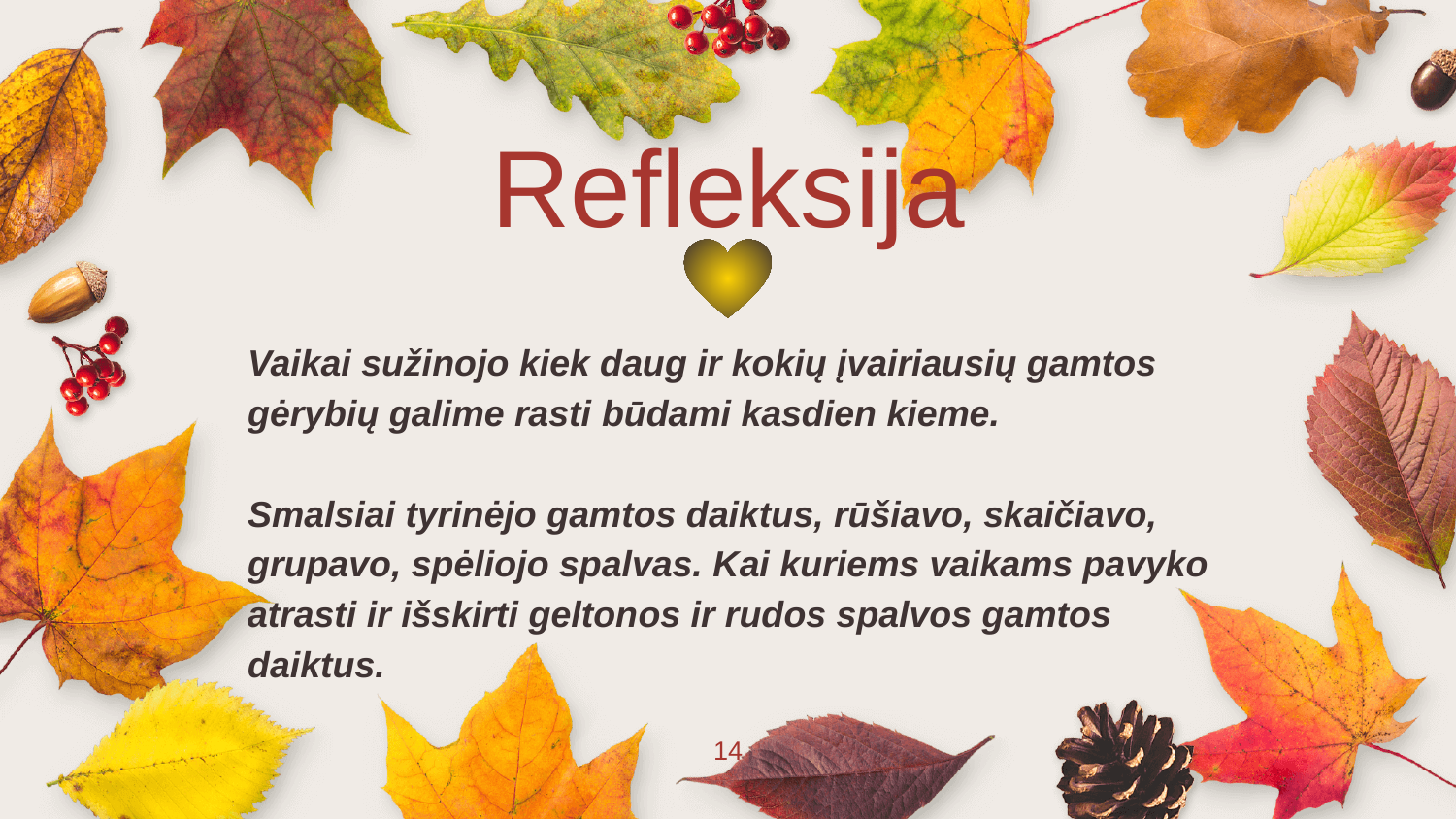

Refleksija

Vaikai sužinojo kiek daug ir kokių įvairiausių gamtos gėrybių galime rasti būdami kasdien kieme.

Smalsiai tyrinėjo gamtos daiktus, rūšiavo, skaičiavo, grupavo, spėliojo spalvas. Kai kuriems vaikams pavyko atrasti ir išskirti geltonos ir rudos spalvos gamtos daiktus.

14